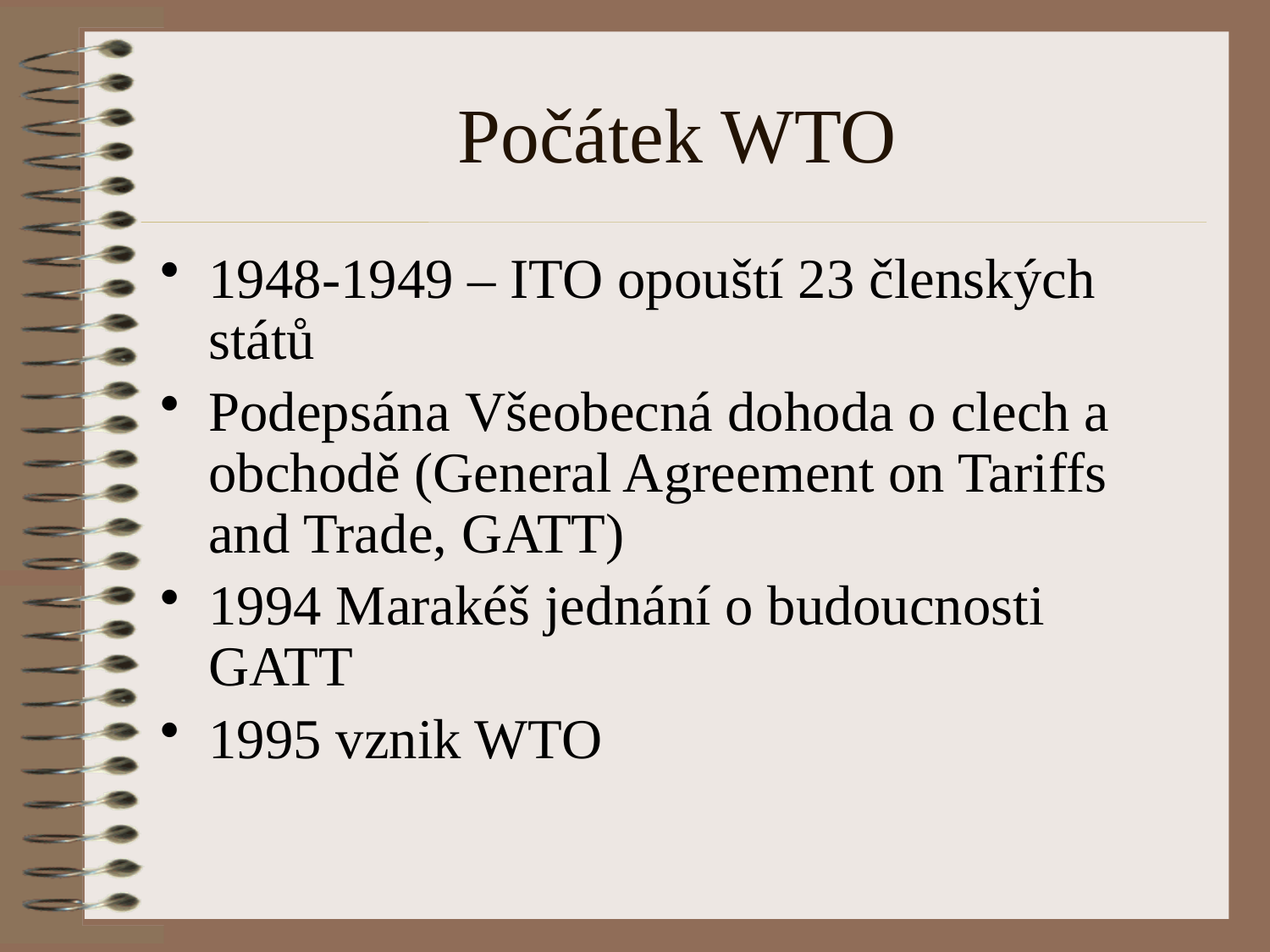

# Počátek WTO
1948-1949 – ITO opouští 23 členských států
Podepsána Všeobecná dohoda o clech a obchodě (General Agreement on Tariffs and Trade, GATT)
1994 Marakéš jednání o budoucnosti GATT
1995 vznik WTO